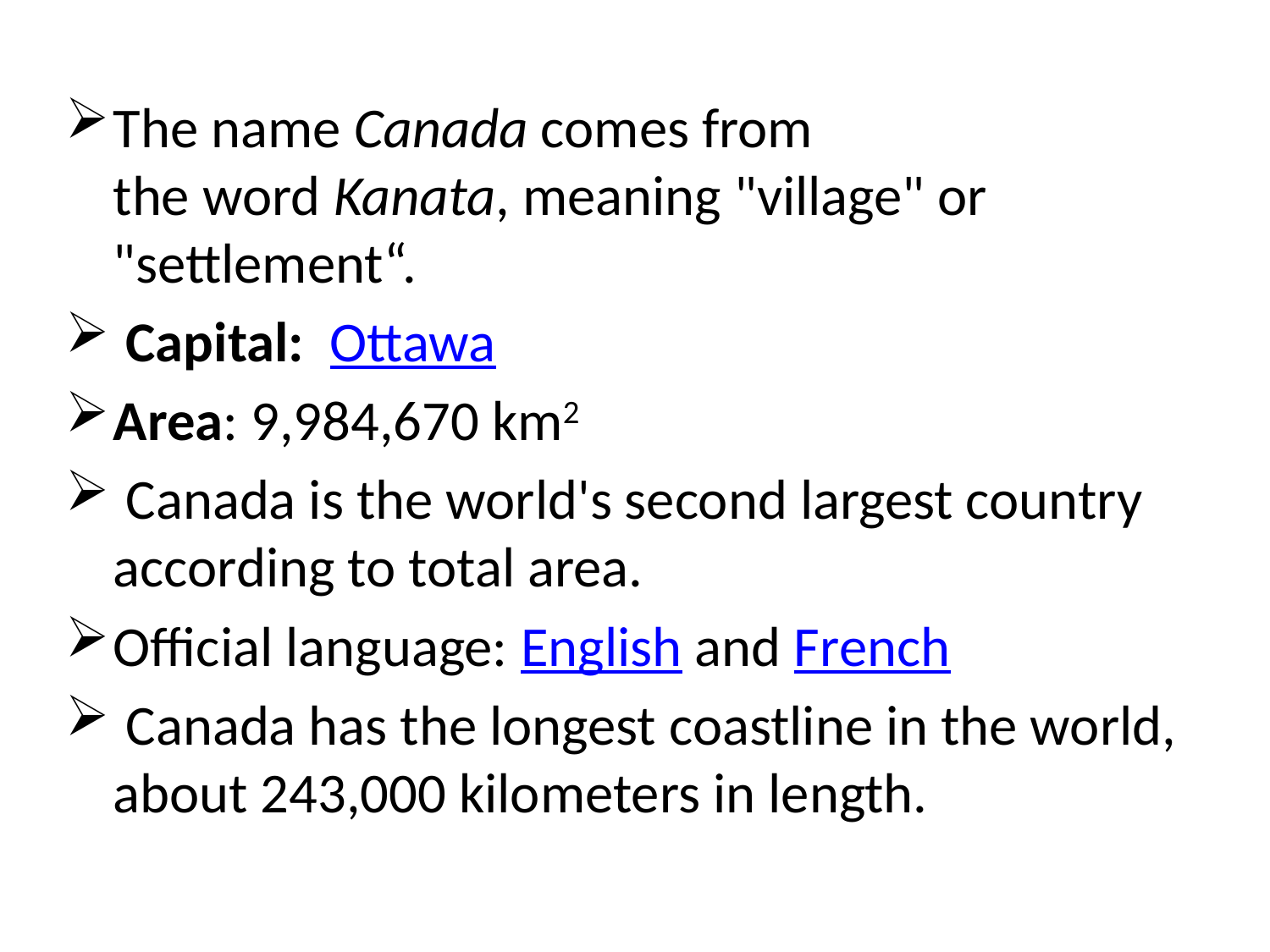

The name Canada comes from  the word Kanata, meaning "village" or "settlement“.
 Capital:  Ottawa
Area: 9,984,670 km2
 Canada is the world's second largest country according to total area.
Official language: English and French
 Canada has the longest coastline in the world, about 243,000 kilometers in length.